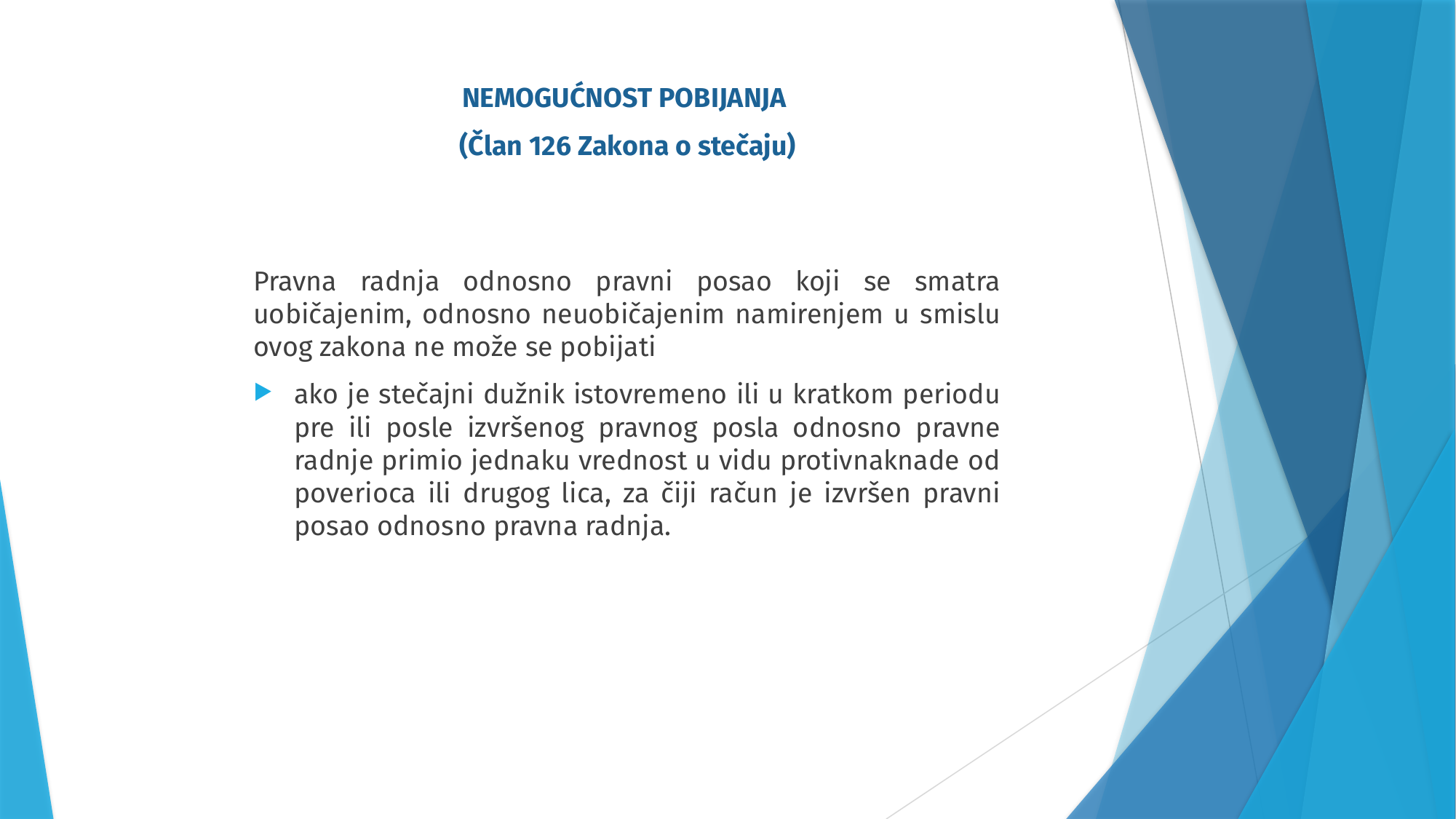

NEMOGUĆNOST POBIJANJA
(Član 126 Zakona o stečaju)

Pravna radnja odnosno pravni posao koji se smatra uobičajenim, odnosno neuobičajenim namirenjem u smislu ovog zakona ne može se pobijati
ako je stečajni dužnik istovremeno ili u kratkom periodu pre ili posle izvršenog pravnog posla odnosno pravne radnje primio jednaku vrednost u vidu protivnaknade od poverioca ili drugog lica, za čiji račun je izvršen pravni posao odnosno pravna radnja.